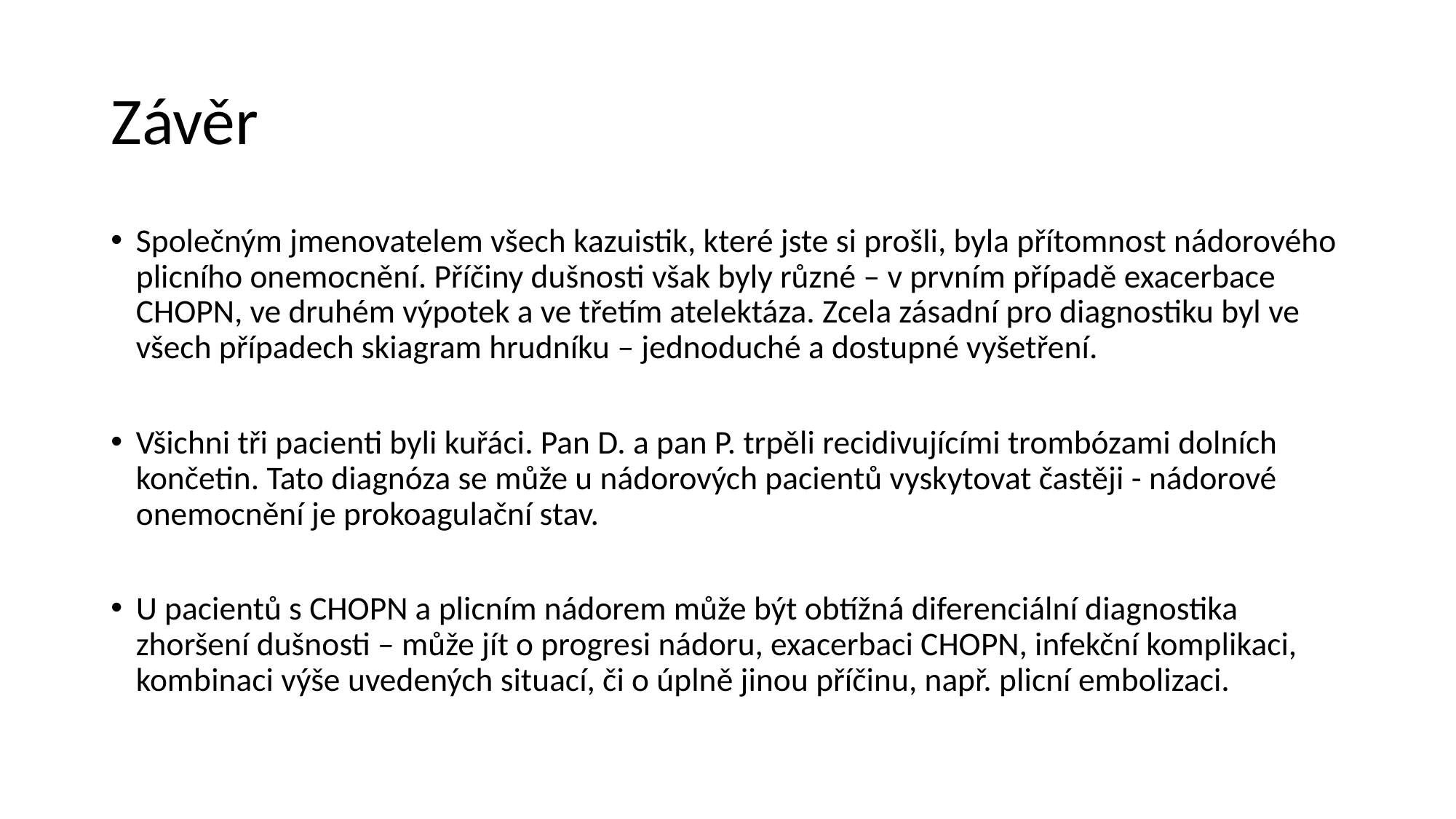

# Závěr
Společným jmenovatelem všech kazuistik, které jste si prošli, byla přítomnost nádorového plicního onemocnění. Příčiny dušnosti však byly různé – v prvním případě exacerbace CHOPN, ve druhém výpotek a ve třetím atelektáza. Zcela zásadní pro diagnostiku byl ve všech případech skiagram hrudníku – jednoduché a dostupné vyšetření.

Všichni tři pacienti byli kuřáci. Pan D. a pan P. trpěli recidivujícími trombózami dolních končetin. Tato diagnóza se může u nádorových pacientů vyskytovat častěji - nádorové onemocnění je prokoagulační stav.

U pacientů s CHOPN a plicním nádorem může být obtížná diferenciální diagnostika zhoršení dušnosti – může jít o progresi nádoru, exacerbaci CHOPN, infekční komplikaci, kombinaci výše uvedených situací, či o úplně jinou příčinu, např. plicní embolizaci.